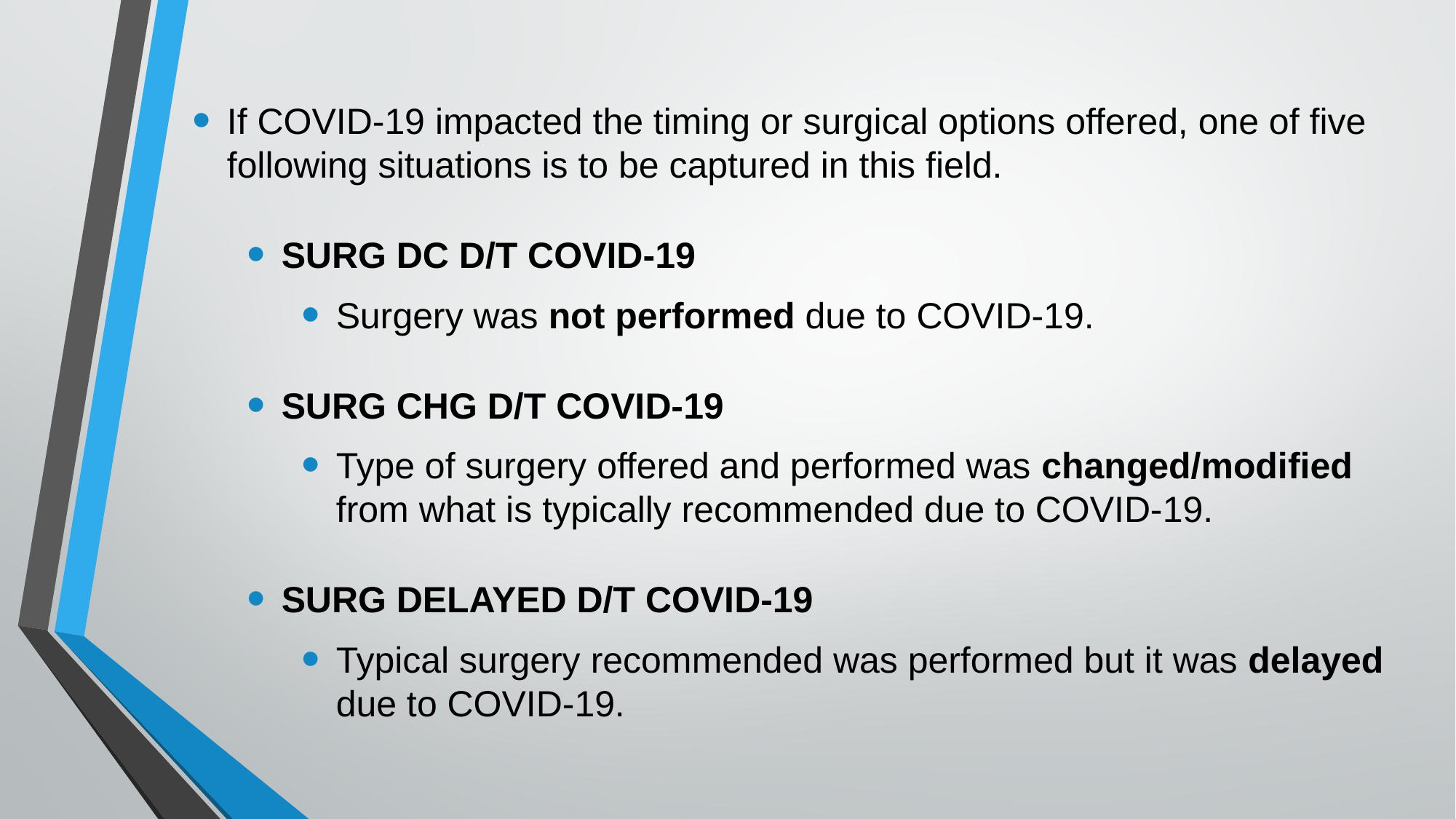

If COVID-19 impacted the timing or surgical options offered, one of five following situations is to be captured in this field.

SURG DC D/T COVID-19
Surgery was not performed due to COVID-19.

SURG CHG D/T COVID-19
Type of surgery offered and performed was changed/modified from what is typically recommended due to COVID-19.

SURG DELAYED D/T COVID-19
Typical surgery recommended was performed but it was delayed due to COVID-19.